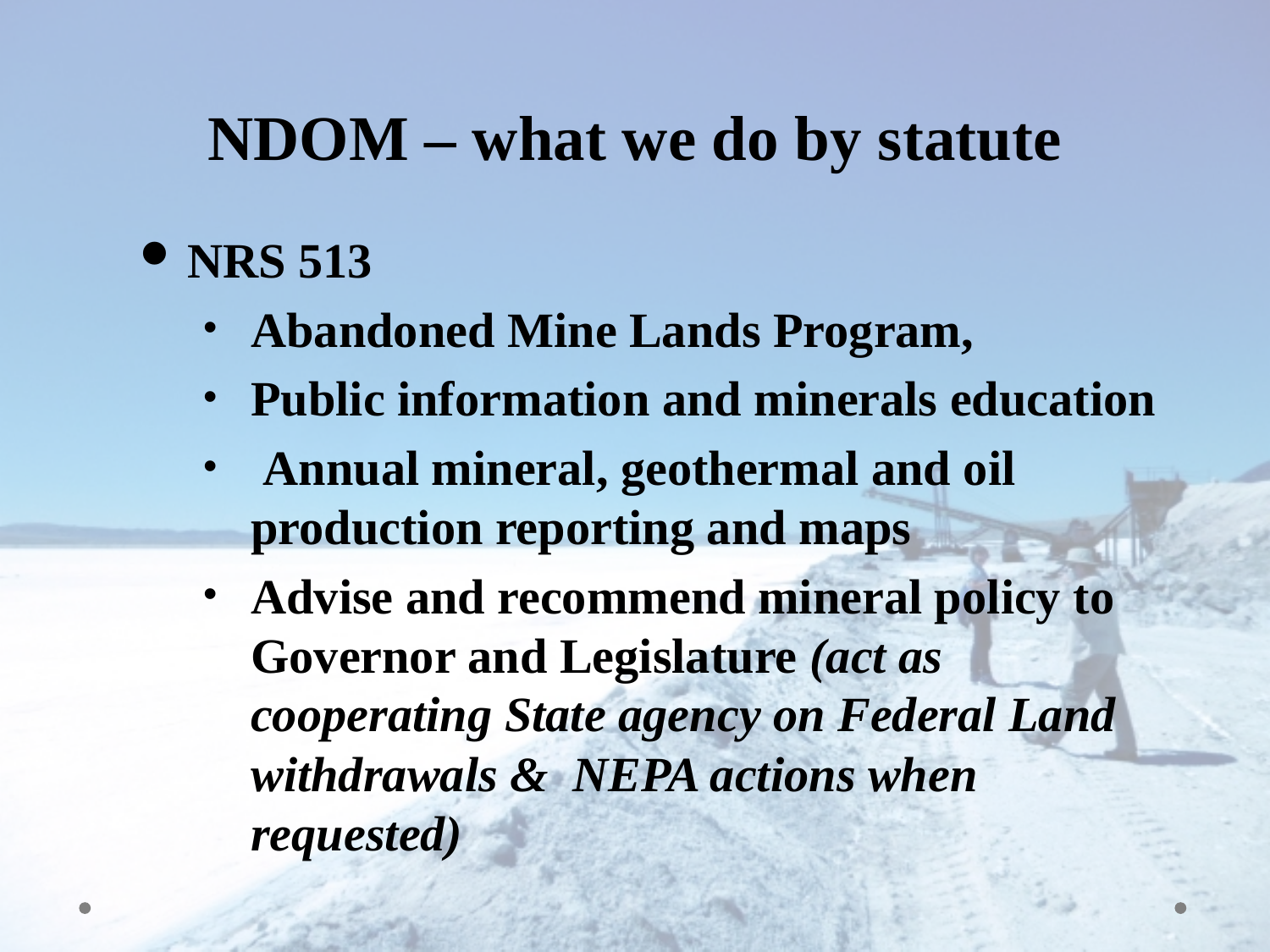

# NDOM – what we do by statute
NRS 513
Abandoned Mine Lands Program,
Public information and minerals education
 Annual mineral, geothermal and oil production reporting and maps
Advise and recommend mineral policy to Governor and Legislature (act as cooperating State agency on Federal Land withdrawals &  NEPA actions when requested)